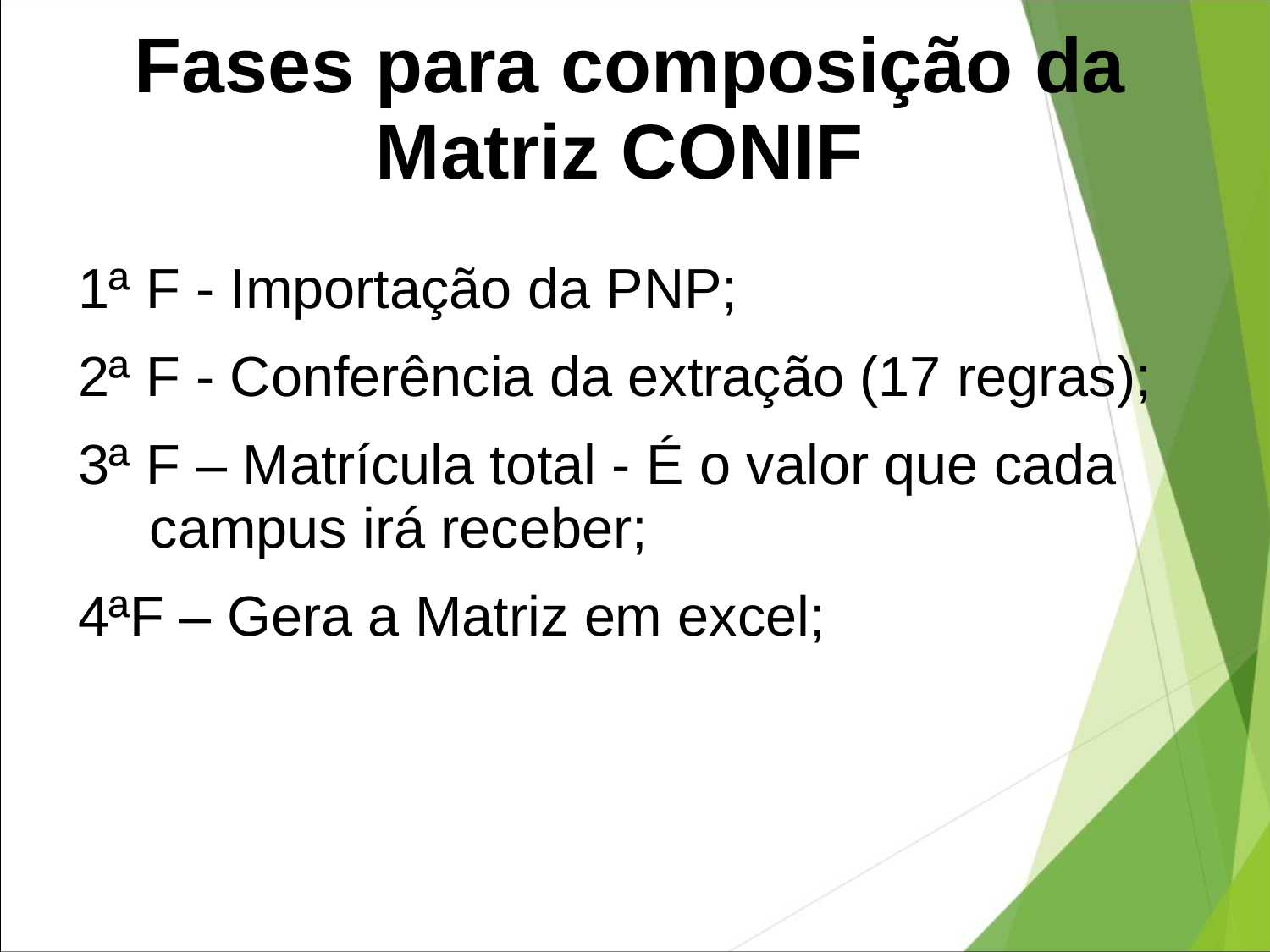

# Fases para composição da Matriz CONIF
1ª F - Importação da PNP;
2ª F - Conferência da extração (17 regras);
3ª F – Matrícula total - É o valor que cada campus irá receber;
4ªF – Gera a Matriz em excel;